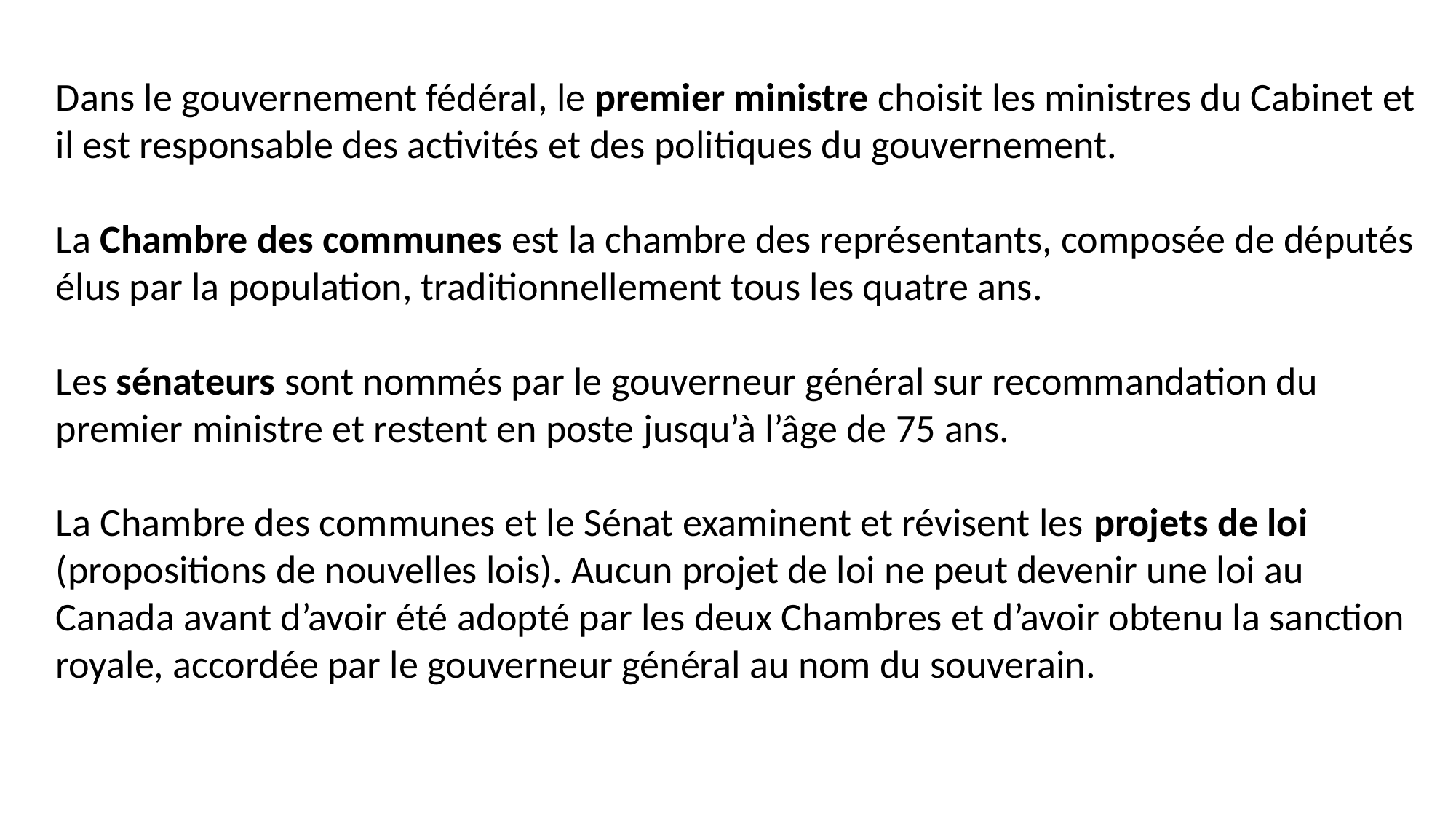

Dans le gouvernement fédéral, le premier ministre choisit les ministres du Cabinet et il est responsable des activités et des politiques du gouvernement.

La Chambre des communes est la chambre des représentants, composée de députés élus par la population, traditionnellement tous les quatre ans.

Les sénateurs sont nommés par le gouverneur général sur recommandation du premier ministre et restent en poste jusqu’à l’âge de 75 ans.

La Chambre des communes et le Sénat examinent et révisent les projets de loi (propositions de nouvelles lois). Aucun projet de loi ne peut devenir une loi au Canada avant d’avoir été adopté par les deux Chambres et d’avoir obtenu la sanction royale, accordée par le gouverneur général au nom du souverain.